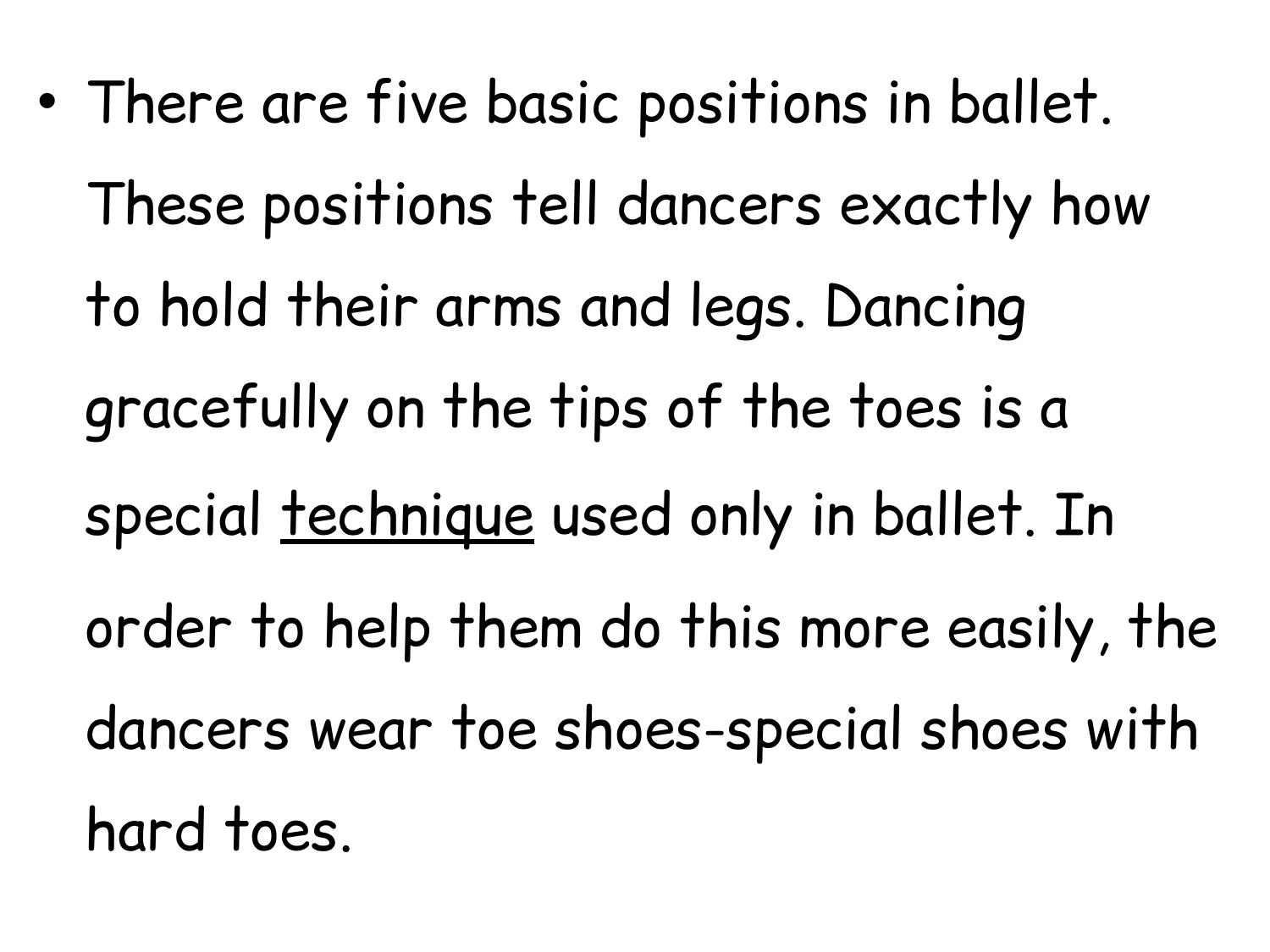

There are five basic positions in ballet. These positions tell dancers exactly how to hold their arms and legs. Dancing gracefully on the tips of the toes is a special technique used only in ballet. In order to help them do this more easily, the dancers wear toe shoes-special shoes with hard toes.